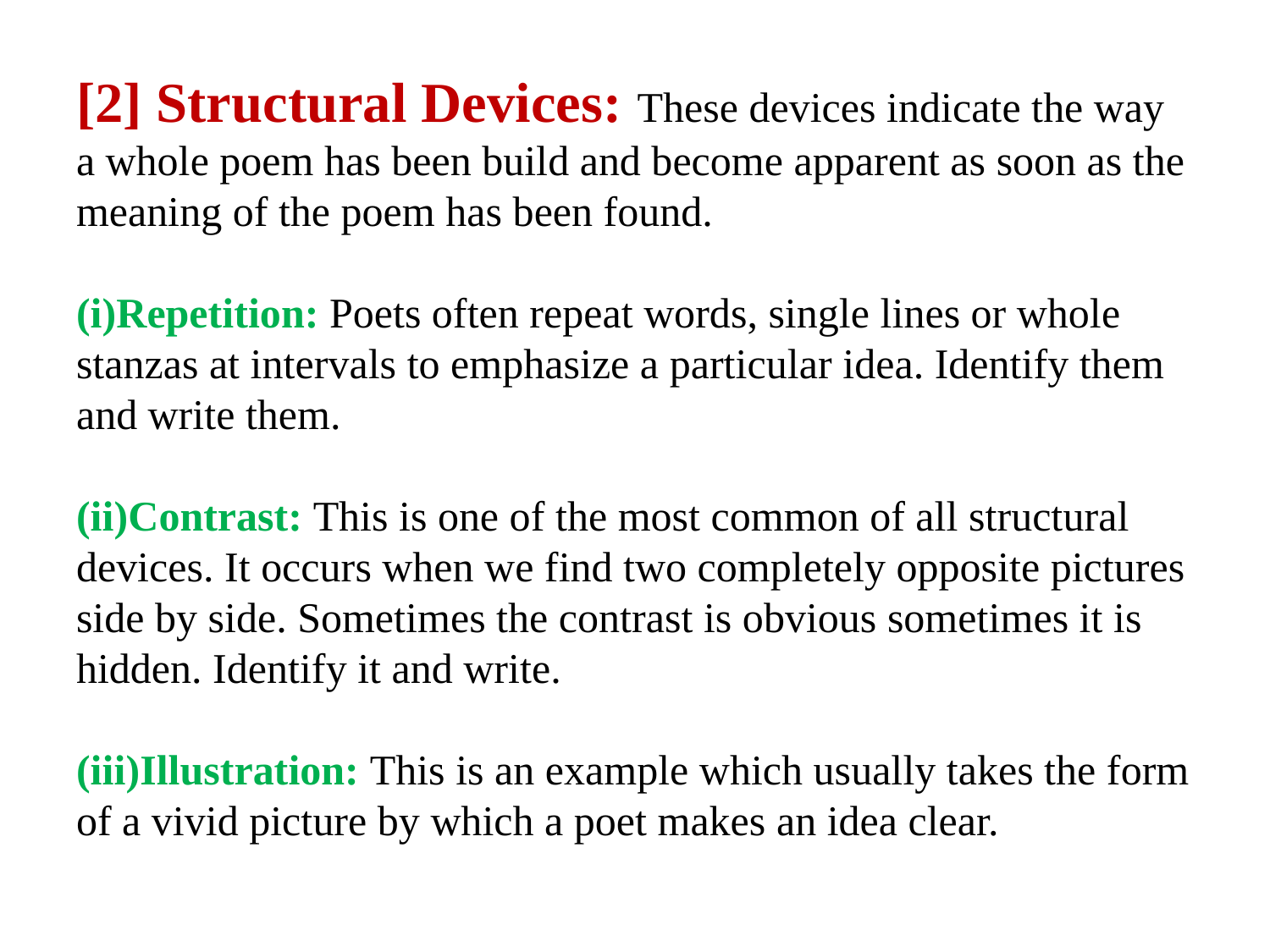

# [2] Structural Devices: These devices indicate the way a whole poem has been build and become apparent as soon as the meaning of the poem has been found. (i)Repetition: Poets often repeat words, single lines or whole stanzas at intervals to emphasize a particular idea. Identify them and write them. (ii)Contrast: This is one of the most common of all structural devices. It occurs when we find two completely opposite pictures side by side. Sometimes the contrast is obvious sometimes it is hidden. Identify it and write. (iii)Illustration: This is an example which usually takes the form of a vivid picture by which a poet makes an idea clear.